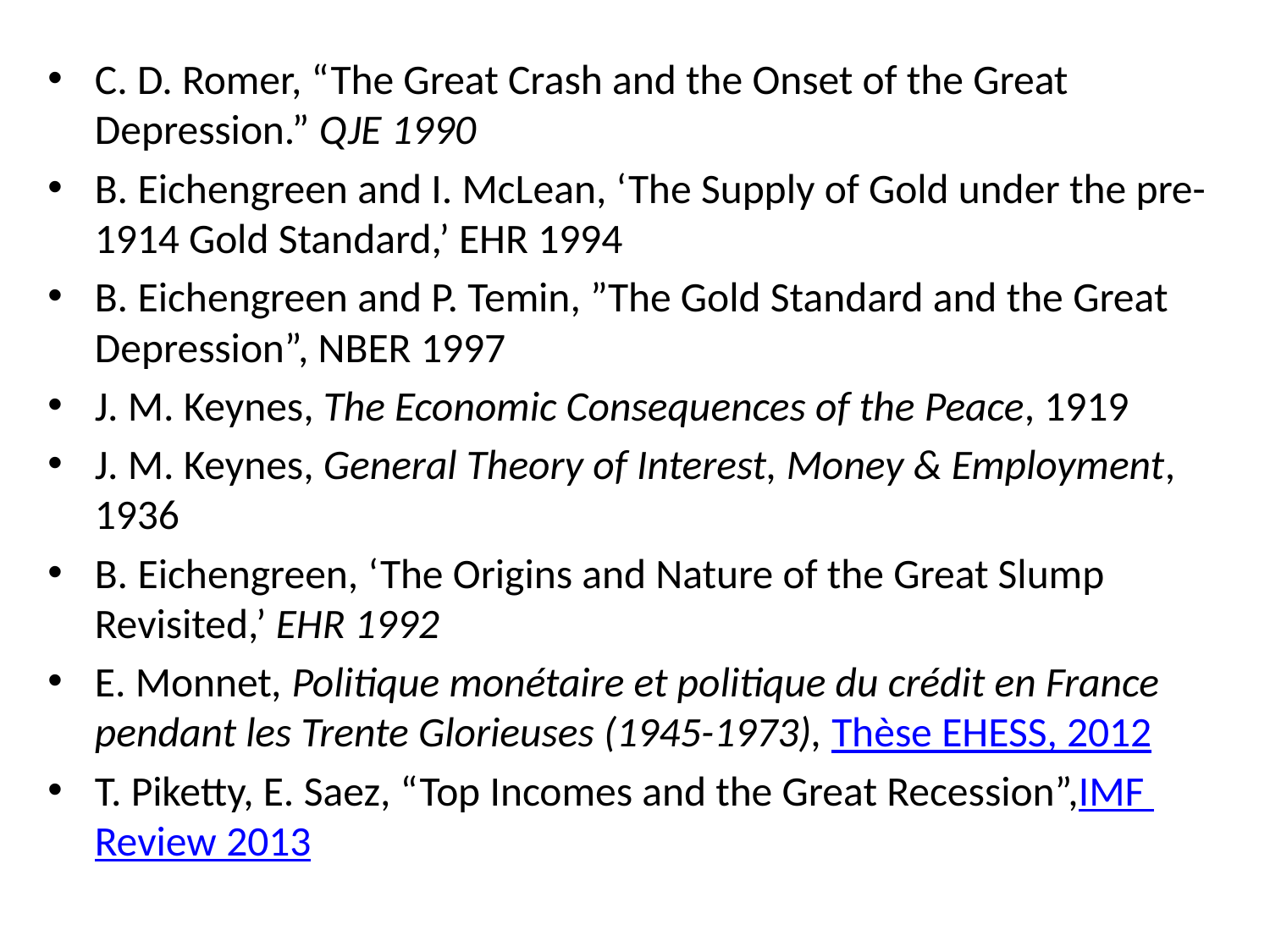

C. D. Romer, “The Great Crash and the Onset of the Great Depression.” QJE 1990
B. Eichengreen and I. McLean, ‘The Supply of Gold under the pre-1914 Gold Standard,’ EHR 1994
B. Eichengreen and P. Temin, ”The Gold Standard and the Great Depression”, NBER 1997
J. M. Keynes, The Economic Consequences of the Peace, 1919
J. M. Keynes, General Theory of Interest, Money & Employment,  1936
B. Eichengreen, ‘The Origins and Nature of the Great Slump Revisited,’ EHR 1992
E. Monnet, Politique monétaire et politique du crédit en France pendant les Trente Glorieuses (1945-1973), Thèse EHESS, 2012
T. Piketty, E. Saez, “Top Incomes and the Great Recession”,IMF Review 2013